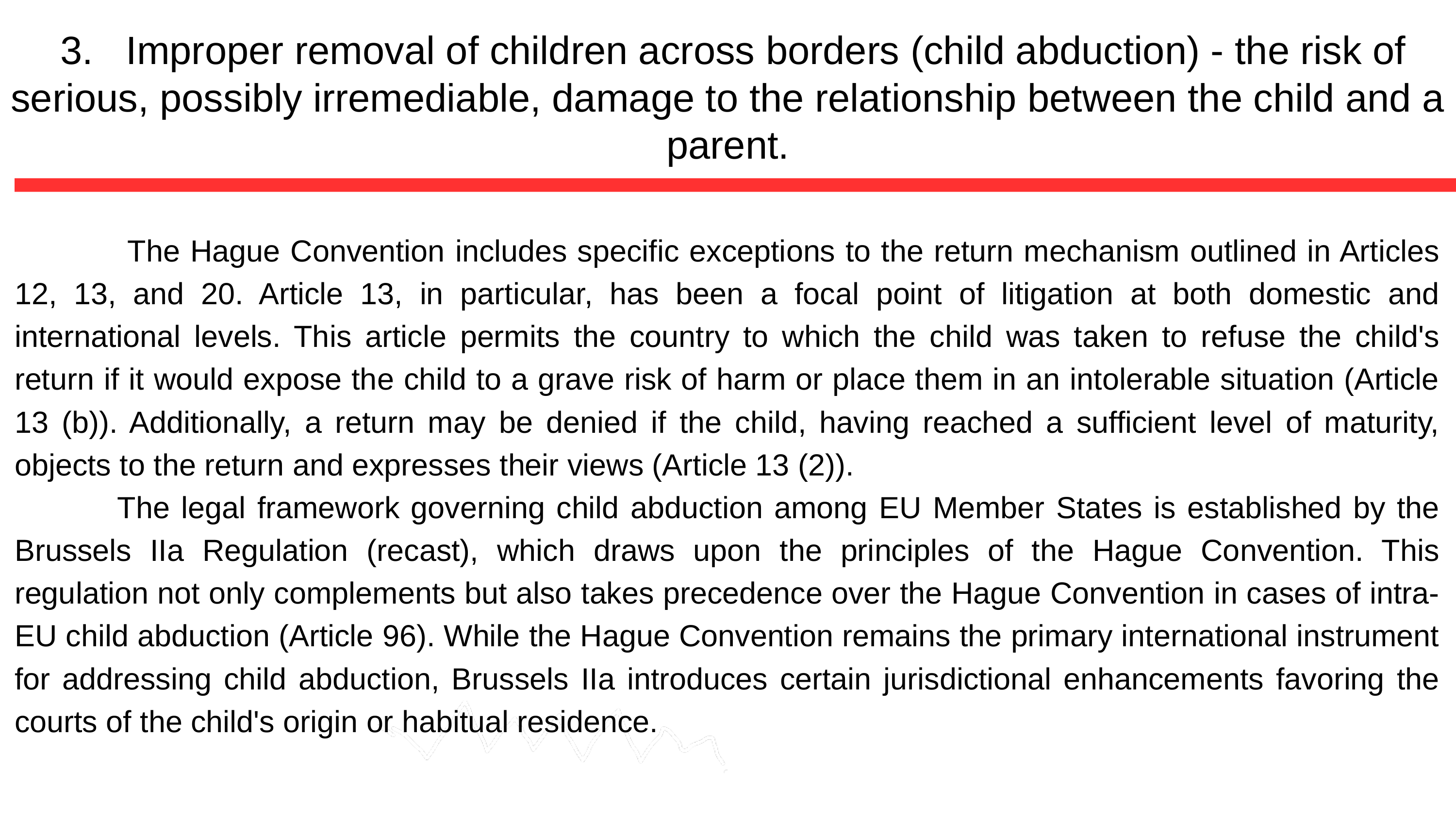

3.   Improper removal of children across borders (child abduction) - the risk of serious, possibly irremediable, damage to the relationship between the child and a parent.

           The Hague Convention includes specific exceptions to the return mechanism outlined in Articles 12, 13, and 20. Article 13, in particular, has been a focal point of litigation at both domestic and international levels. This article permits the country to which the child was taken to refuse the child's return if it would expose the child to a grave risk of harm or place them in an intolerable situation (Article 13 (b)). Additionally, a return may be denied if the child, having reached a sufficient level of maturity, objects to the return and expresses their views (Article 13 (2)).
         The legal framework governing child abduction among EU Member States is established by the Brussels IIa Regulation (recast), which draws upon the principles of the Hague Convention. This regulation not only complements but also takes precedence over the Hague Convention in cases of intra-EU child abduction (Article 96). While the Hague Convention remains the primary international instrument for addressing child abduction, Brussels IIa introduces certain jurisdictional enhancements favoring the courts of the child's origin or habitual residence.